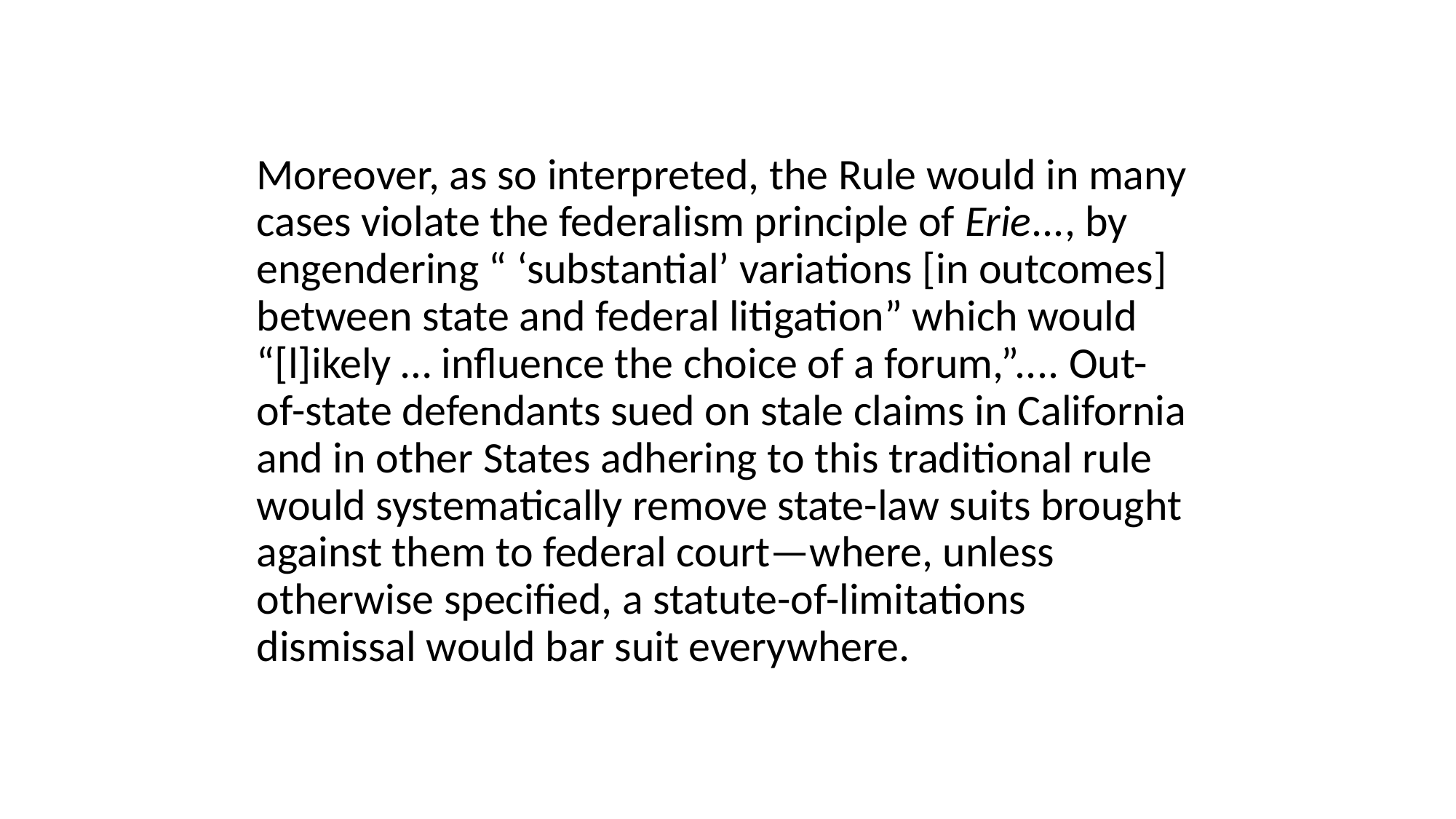

# Moreover, as so interpreted, the Rule would in many cases violate the federalism principle of Erie..., by engendering “ ‘substantial’ variations [in outcomes] between state and federal litigation” which would “[l]ikely … influence the choice of a forum,”.... Out-of-state defendants sued on stale claims in California and in other States adhering to this traditional rule would systematically remove state-law suits brought against them to federal court—where, unless otherwise specified, a statute-of-limitations dismissal would bar suit everywhere.